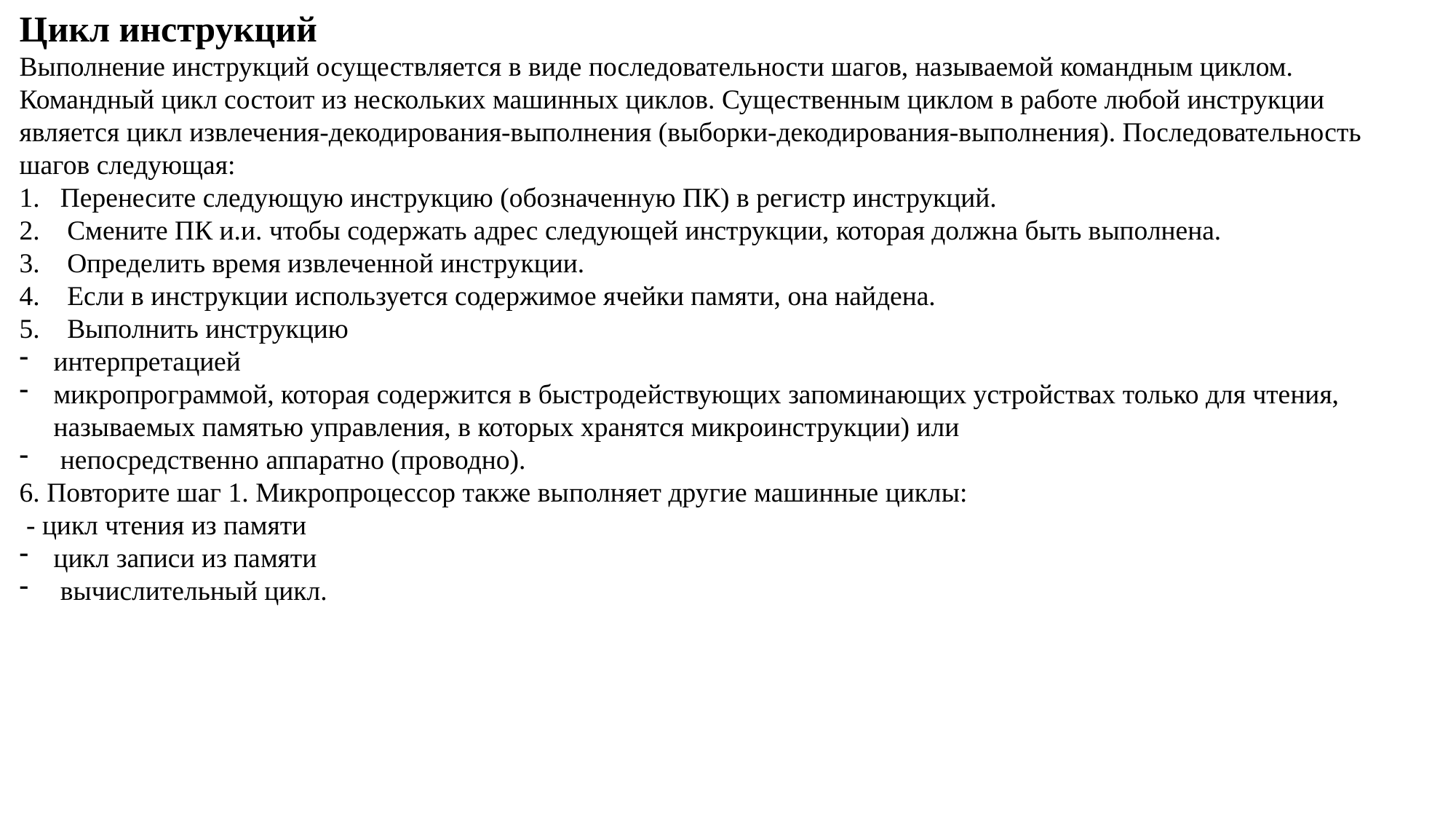

Цикл инструкций
Выполнение инструкций осуществляется в виде последовательности шагов, называемой командным циклом. Командный цикл состоит из нескольких машинных циклов. Существенным циклом в работе любой инструкции является цикл извлечения-декодирования-выполнения (выборки-декодирования-выполнения). Последовательность шагов следующая:
Перенесите следующую инструкцию (обозначенную ПК) в регистр инструкций.
 Смените ПК и.и. чтобы содержать адрес следующей инструкции, которая должна быть выполнена.
 Определить время извлеченной инструкции.
 Если в инструкции используется содержимое ячейки памяти, она найдена.
 Выполнить инструкцию
интерпретацией
микропрограммой, которая содержится в быстродействующих запоминающих устройствах только для чтения, называемых памятью управления, в которых хранятся микроинструкции) или
 непосредственно аппаратно (проводно).
6. Повторите шаг 1. Микропроцессор также выполняет другие машинные циклы:
 - цикл чтения из памяти
цикл записи из памяти
 вычислительный цикл.